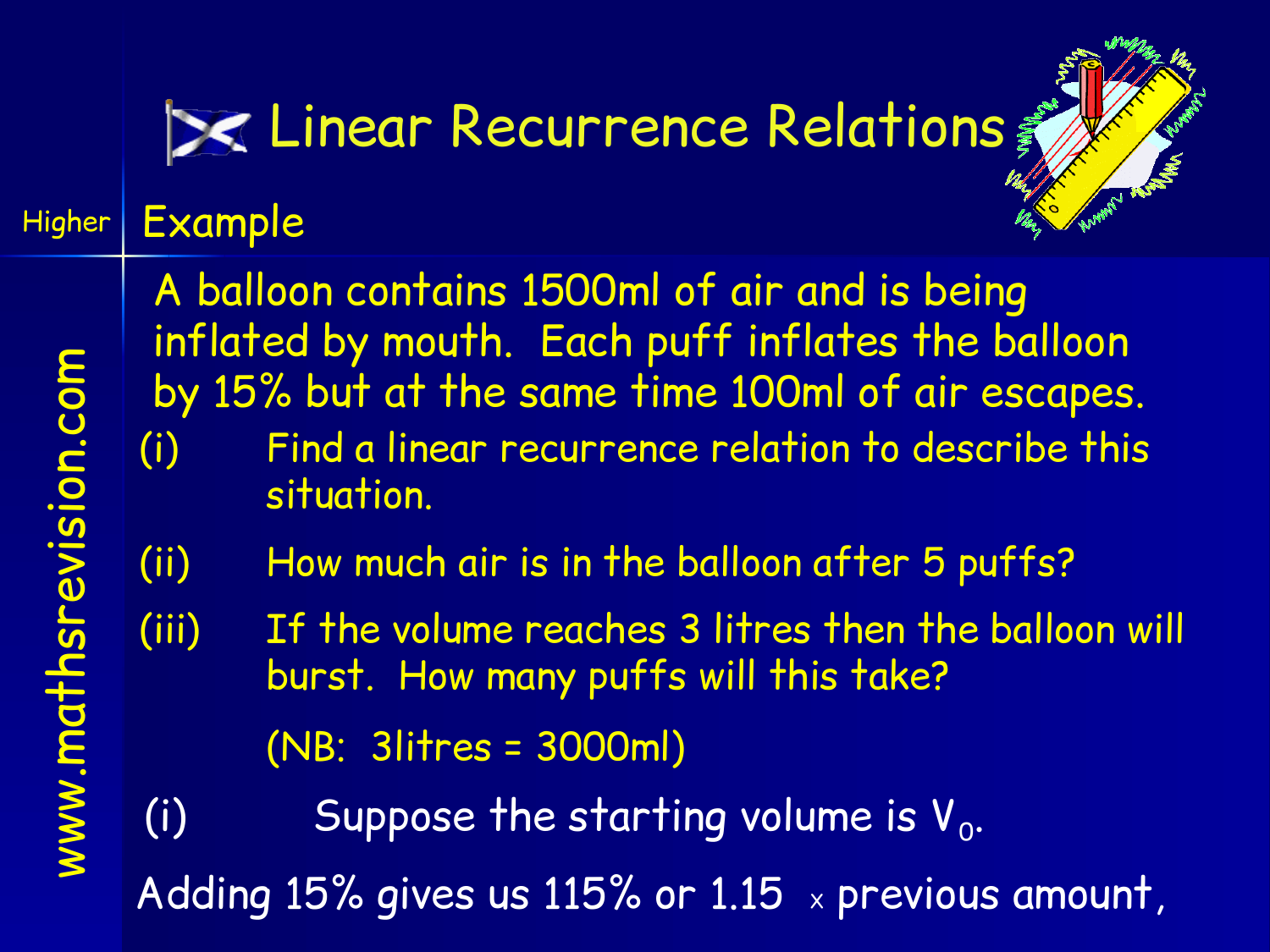

Linear Recurrence Relations
Example
Higher
A balloon contains 1500ml of air and is being inflated by mouth.  Each puff inflates the balloon by 15% but at the same time 100ml of air escapes.
(i)    	Find a linear recurrence relation to describe this         	situation.
(ii)   	How much air is in the balloon after 5 puffs?
(iii)  	If the volume reaches 3 litres then the balloon will 	burst.  How many puffs will this take?
	(NB:  3litres = 3000ml)
(i)          Suppose the starting volume is V0.
Adding 15% gives us 115% or 1.15  X previous amount,